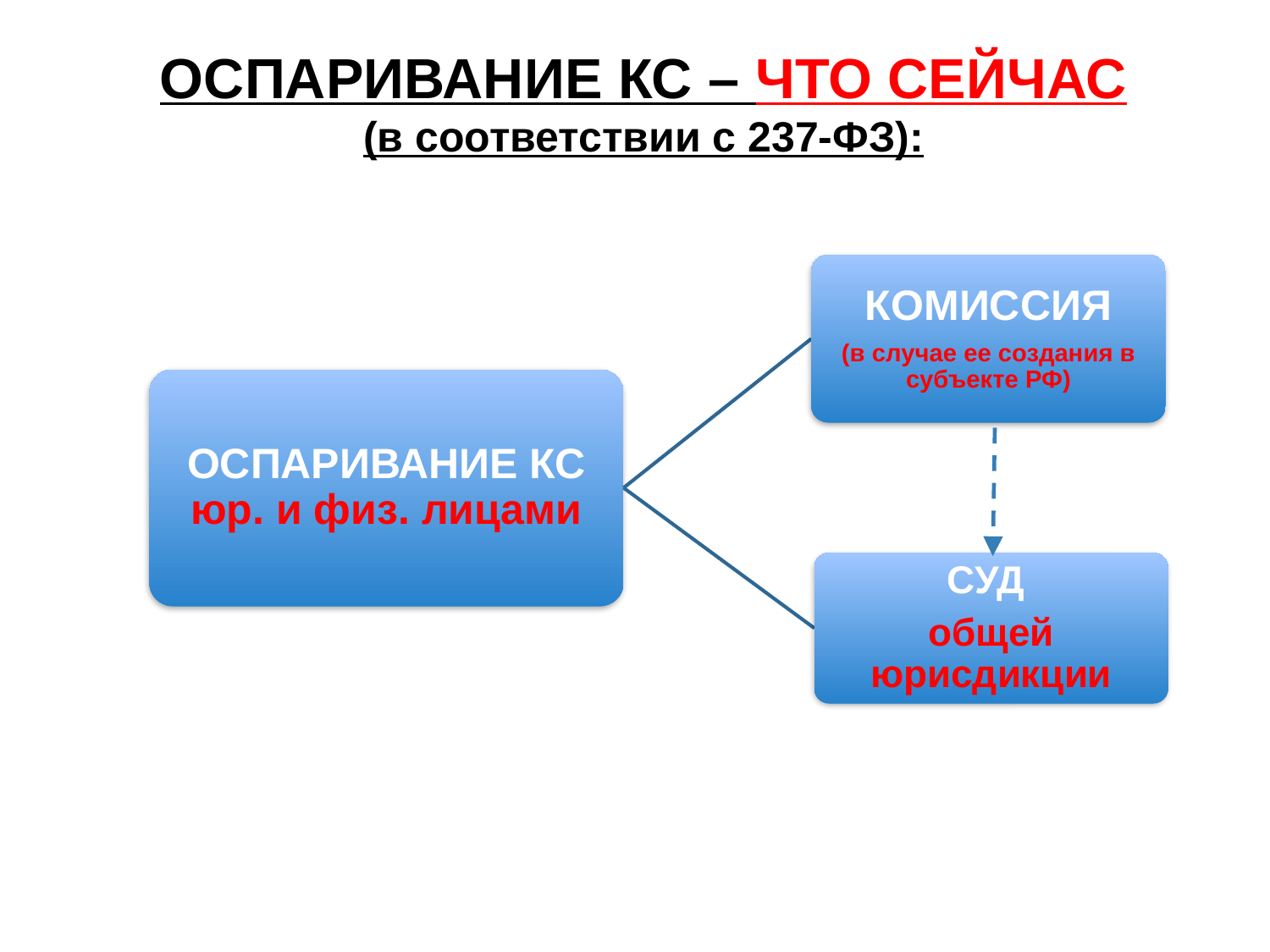

ОСПАРИВАНИЕ КС – ЧТО СЕЙЧАС
(в соответствии с 237-ФЗ):
ОСПАРИВАНИЕ КС юр. и физ. лицами

КОМИССИЯ
(в случае ее создания в субъекте РФ)

СУД
общей юрисдикции